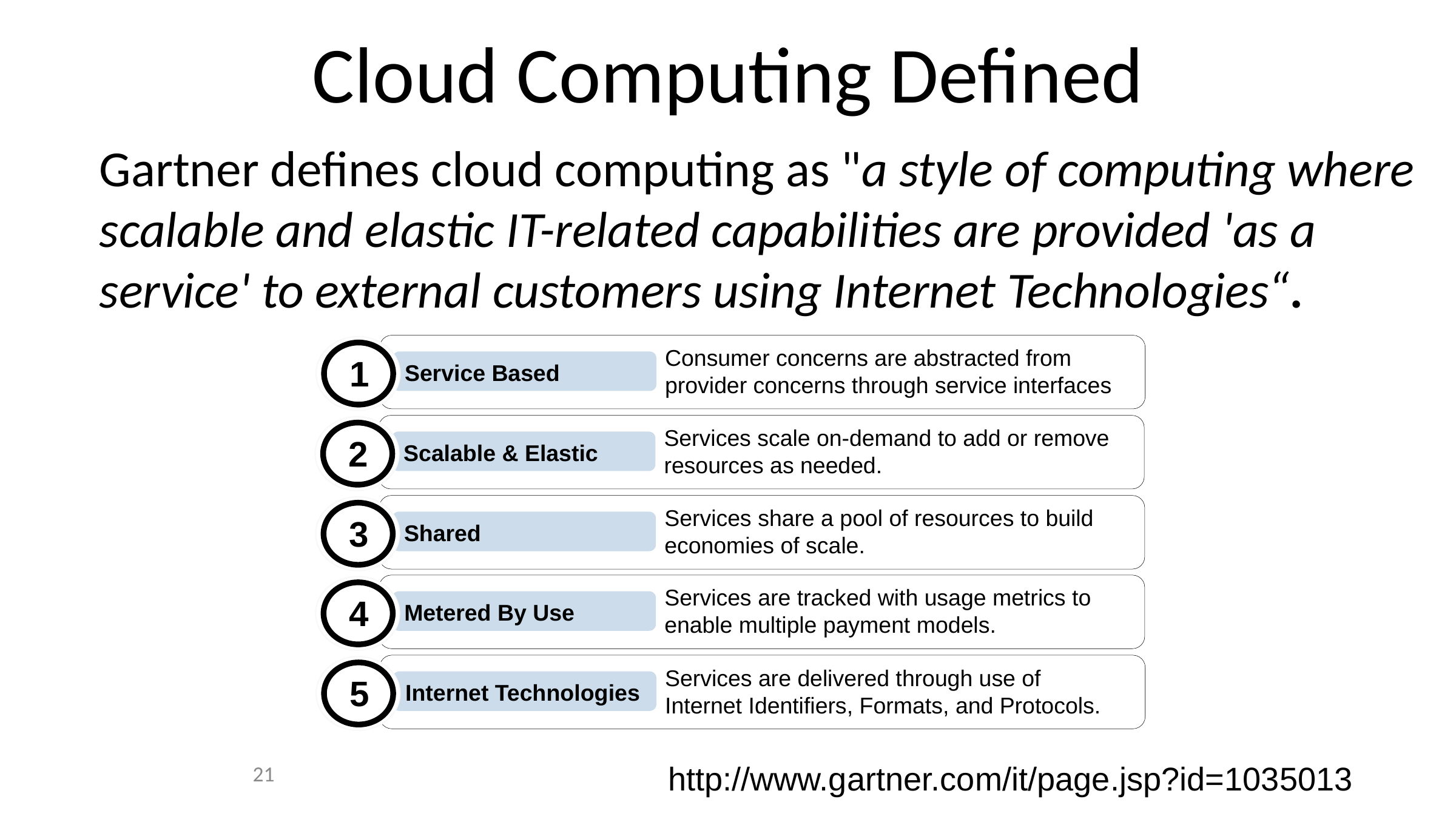

Cloud Computing Defined
Gartner defines cloud computing as "a style of computing where scalable and elastic IT-related capabilities are provided 'as a service' to external customers using Internet Technologies“.

Consumer concerns are abstracted from provider concerns through service interfaces

1

Service Based

Services scale on-demand to add or remove resources as needed.

2

Scalable & Elastic

Services share a pool of resources to build economies of scale.

3

Shared
5 Attributes that support outcomes

Services are tracked with usage metrics to enable multiple payment models.

4

Metered By Use

Services are delivered through use of Internet Identifiers, Formats, and Protocols.

5

Internet Technologies
21
http://www.gartner.com/it/page.jsp?id=1035013